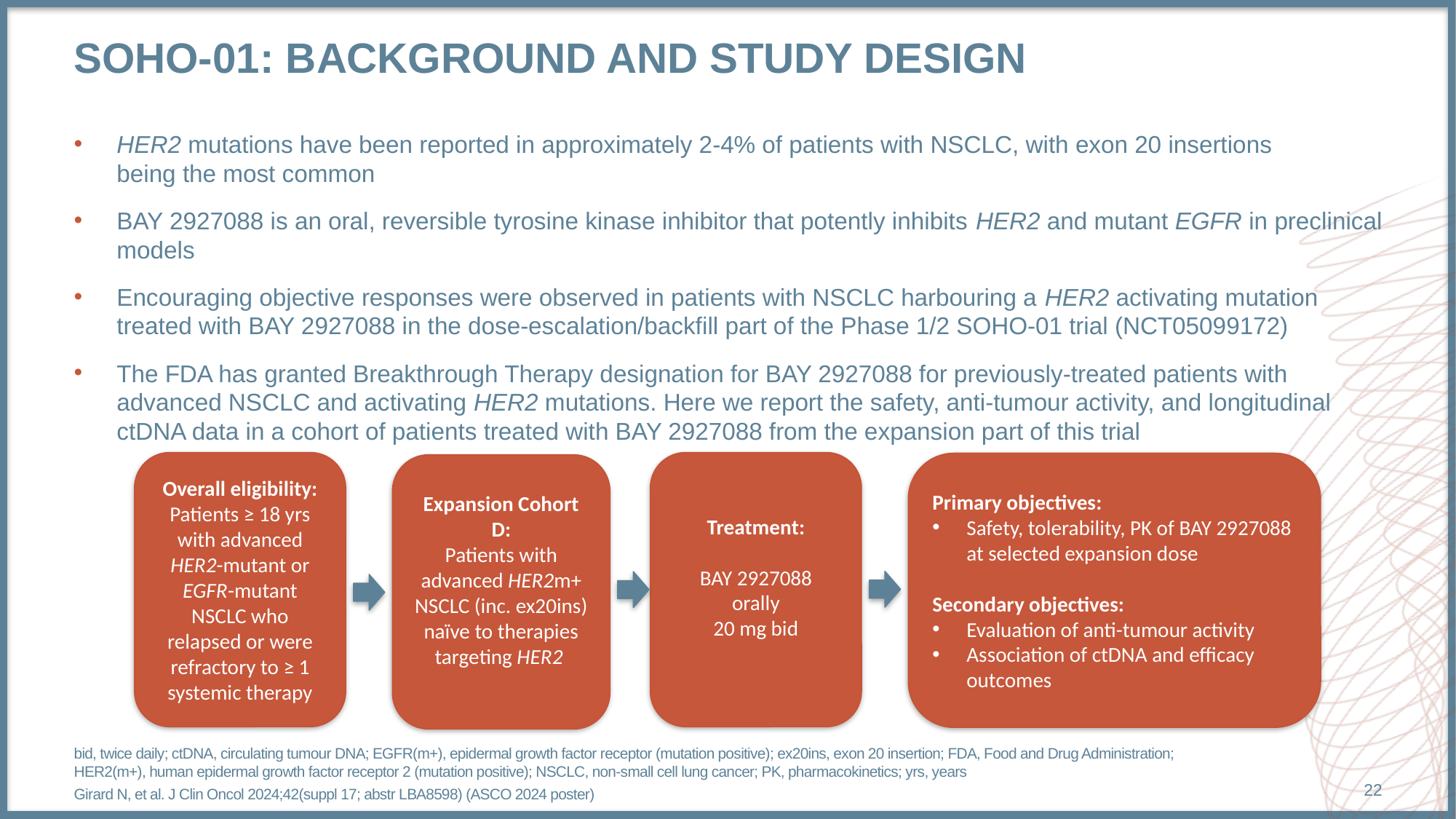

# Soho-01: background and study design
HER2 mutations have been reported in approximately 2-4% of patients with NSCLC, with exon 20 insertions
being the most common
BAY 2927088 is an oral, reversible tyrosine kinase inhibitor that potently inhibits HER2 and mutant EGFR in preclinical models
Encouraging objective responses were observed in patients with NSCLC harbouring a HER2 activating mutation treated with BAY 2927088 in the dose-escalation/backfill part of the Phase 1/2 SOHO-01 trial (NCT05099172)
The FDA has granted Breakthrough Therapy designation for BAY 2927088 for previously-treated patients with advanced NSCLC and activating HER2 mutations. Here we report the safety, anti-tumour activity, and longitudinal ctDNA data in a cohort of patients treated with BAY 2927088 from the expansion part of this trial
Overall eligibility:
Patients ≥ 18 yrs with advanced HER2-mutant or EGFR-mutant NSCLC who relapsed or were refractory to ≥ 1 systemic therapy
Treatment:

BAY 2927088
orally
20 mg bid

Primary objectives:
Safety, tolerability, PK of BAY 2927088 at selected expansion dose

Secondary objectives:
Evaluation of anti-tumour activity
Association of ctDNA and efficacy outcomes

Expansion Cohort D:
Patients with advanced HER2m+ NSCLC (inc. ex20ins) naïve to therapies targeting HER2

bid, twice daily; ctDNA, circulating tumour DNA; EGFR(m+), epidermal growth factor receptor (mutation positive); ex20ins, exon 20 insertion; FDA, Food and Drug Administration; HER2(m+), human epidermal growth factor receptor 2 (mutation positive); NSCLC, non-small cell lung cancer; PK, pharmacokinetics; yrs, years
Girard N, et al. J Clin Oncol 2024;42(suppl 17; abstr LBA8598) (ASCO 2024 poster)
22